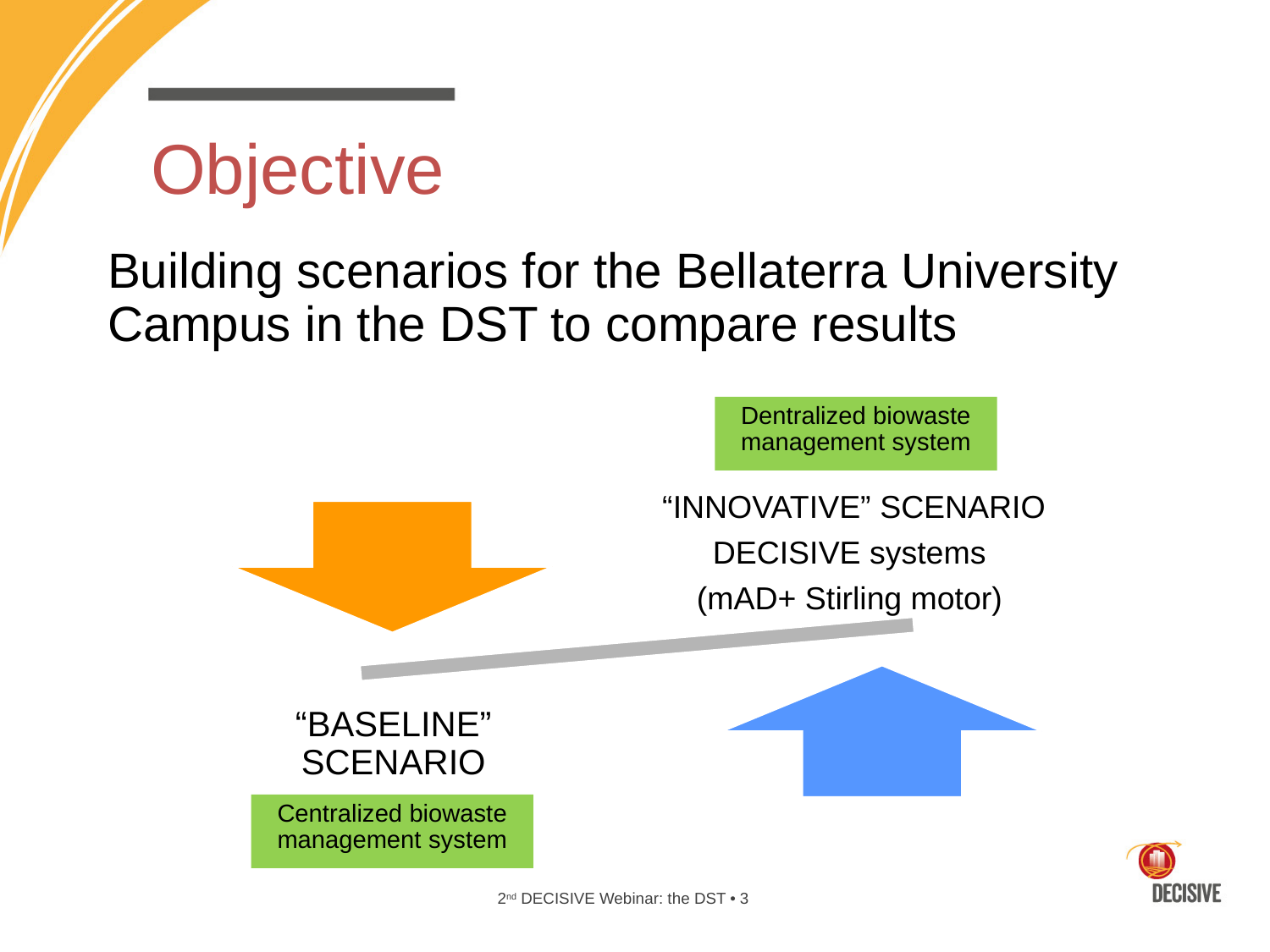

# Objective
Building scenarios for the Bellaterra University Campus in the DST to compare results

Dentralized biowaste management system
“INNOVATIVE” SCENARIO
DECISIVE systems
(mAD+ Stirling motor)
“BASELINE” SCENARIO
Centralized biowaste management system
2nd DECISIVE Webinar: the DST • 3